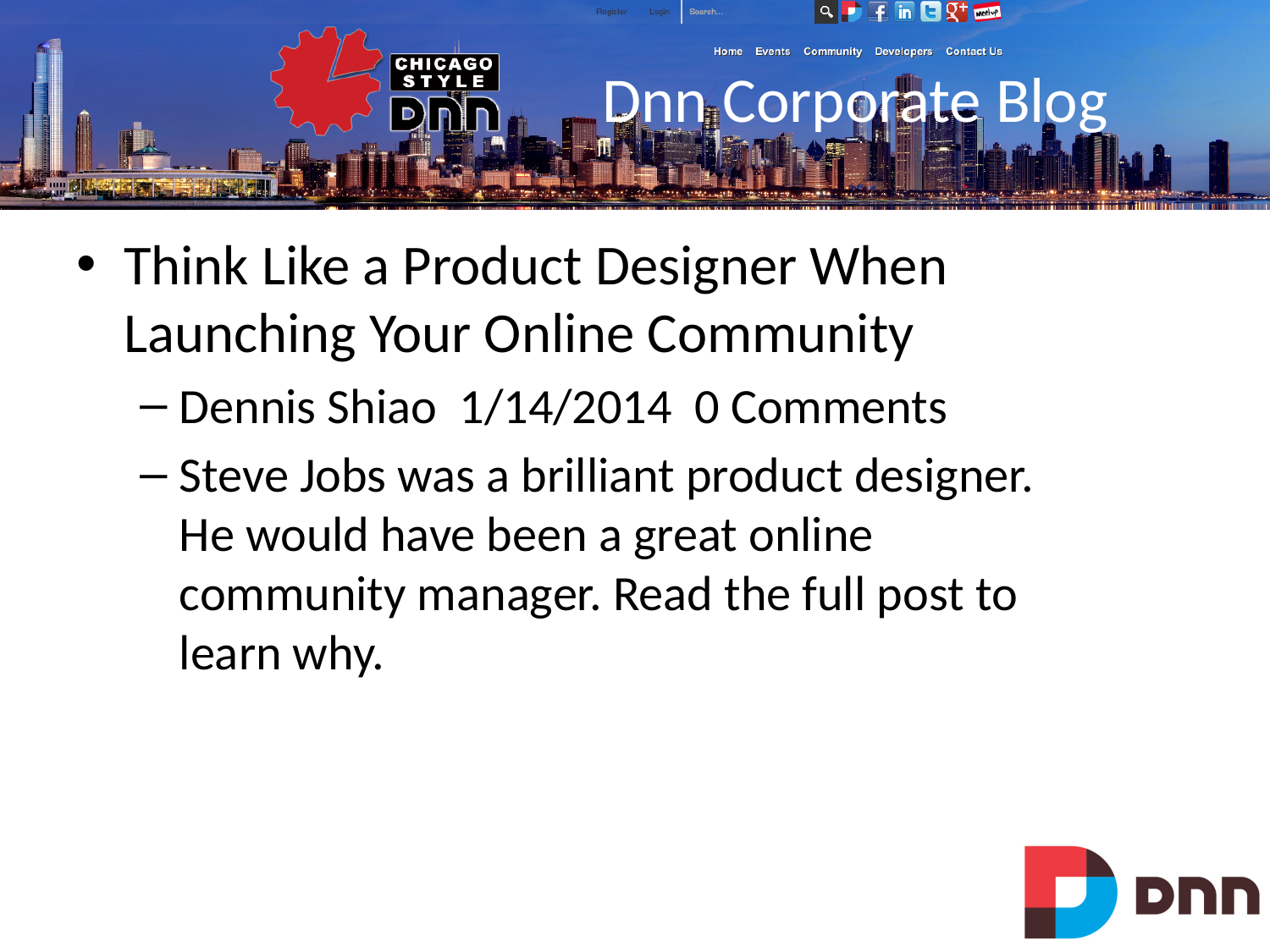

# Dnn Corporate Blog
Think Like a Product Designer When Launching Your Online Community
Dennis Shiao  1/14/2014  0 Comments
Steve Jobs was a brilliant product designer. He would have been a great online community manager. Read the full post to learn why.